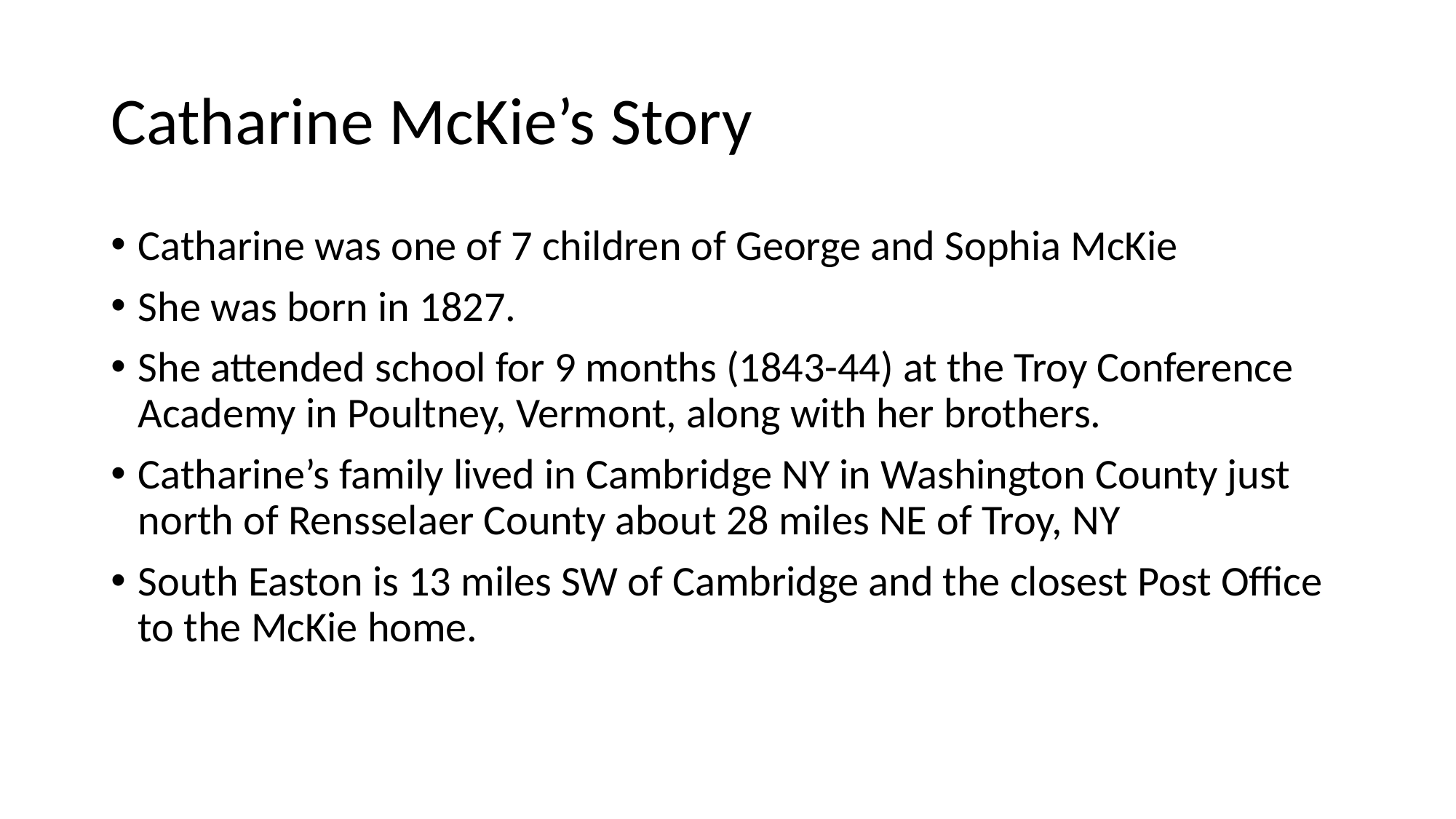

# Catharine McKie’s Story
Catharine was one of 7 children of George and Sophia McKie
She was born in 1827.
She attended school for 9 months (1843-44) at the Troy Conference Academy in Poultney, Vermont, along with her brothers.
Catharine’s family lived in Cambridge NY in Washington County just north of Rensselaer County about 28 miles NE of Troy, NY
South Easton is 13 miles SW of Cambridge and the closest Post Office to the McKie home.